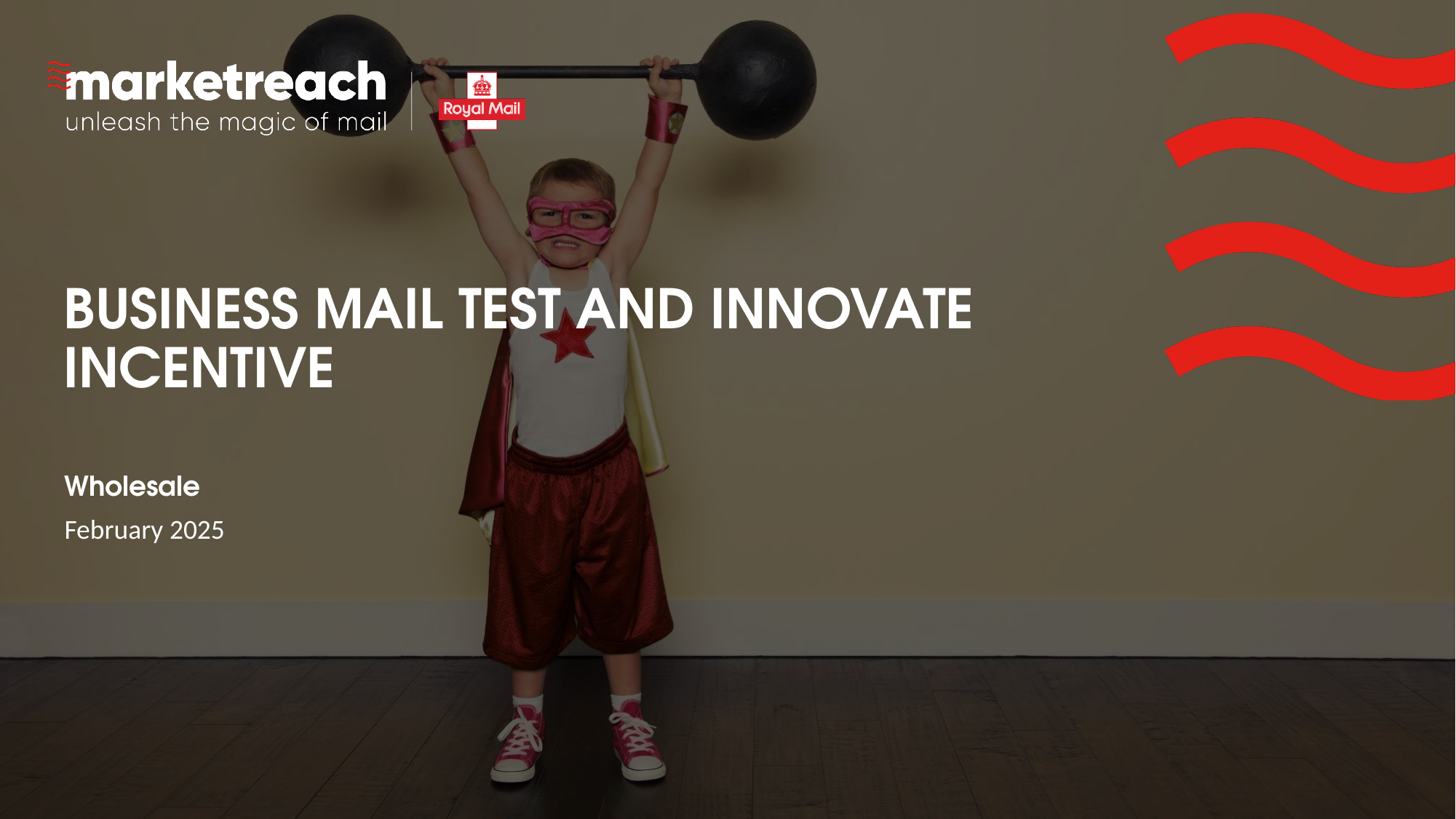

# BUSINESS MAIL TEST AND INNOVATE INCENTIVE
Wholesale
February 2025